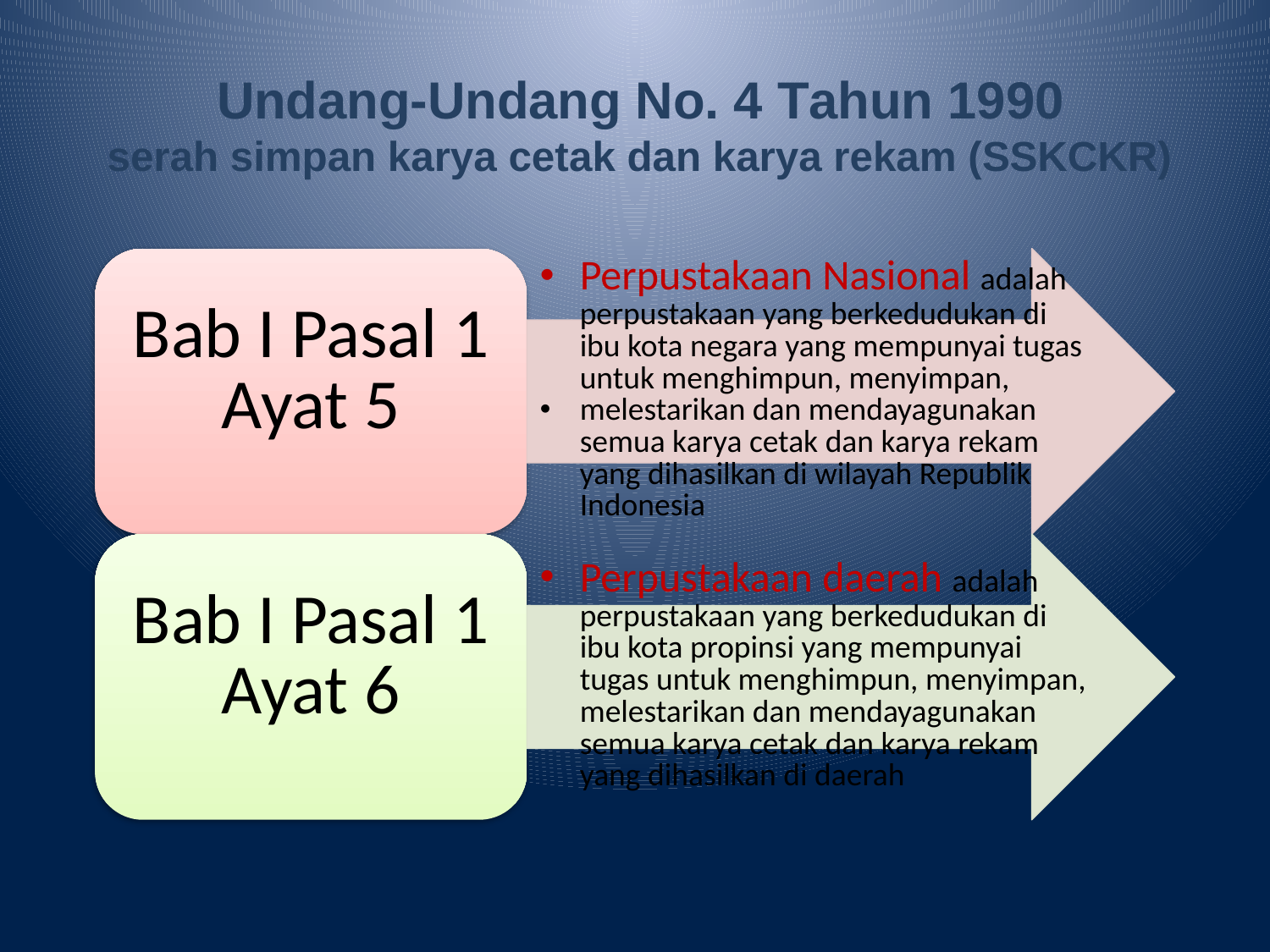

# Undang-Undang No. 4 Tahun 1990 serah simpan karya cetak dan karya rekam (SSKCKR)
Bab I Pasal 1 Ayat 5
Perpustakaan Nasional adalah perpustakaan yang berkedudukan di ibu kota negara yang mempunyai tugas untuk menghimpun, menyimpan,
Bab I Pasal 1 Ayat 6
Perpustakaan daerah adalah perpustakaan yang berkedudukan di ibu kota propinsi yang mempunyai tugas untuk menghimpun, menyimpan, melestarikan dan mendayagunakan semua karya cetak dan karya rekam yang dihasilkan di daerah
melestarikan dan mendayagunakan semua karya cetak dan karya rekam yang dihasilkan di wilayah Republik Indonesia